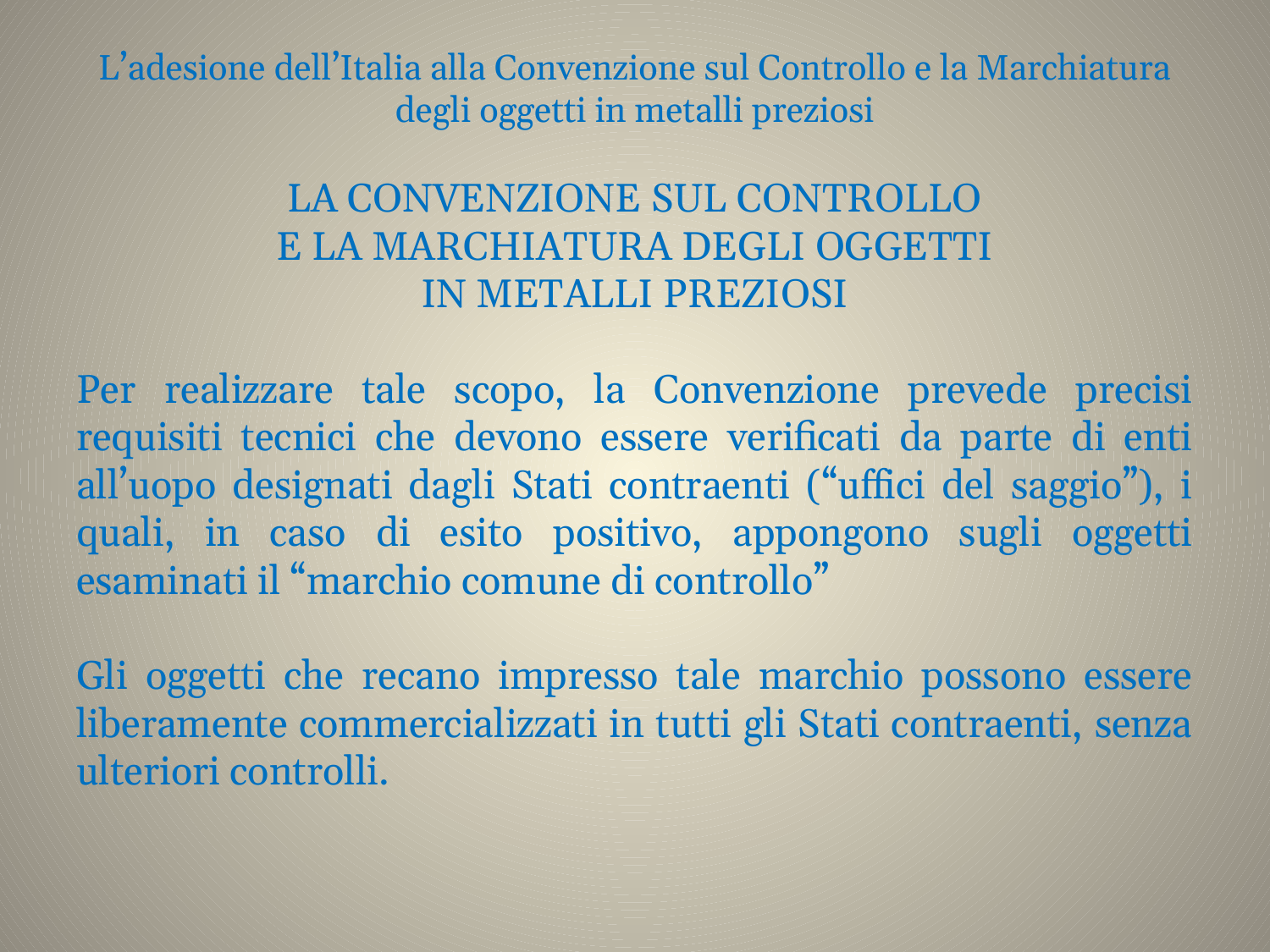

# L’adesione dell’Italia alla Convenzione sul Controllo e la Marchiatura degli oggetti in metalli preziosi
LA CONVENZIONE SUL CONTROLLO
E LA MARCHIATURA DEGLI OGGETTI
IN METALLI PREZIOSI

Per realizzare tale scopo, la Convenzione prevede precisi requisiti tecnici che devono essere verificati da parte di enti all’uopo designati dagli Stati contraenti (“uffici del saggio”), i quali, in caso di esito positivo, appongono sugli oggetti esaminati il “marchio comune di controllo”

Gli oggetti che recano impresso tale marchio possono essere liberamente commercializzati in tutti gli Stati contraenti, senza ulteriori controlli.